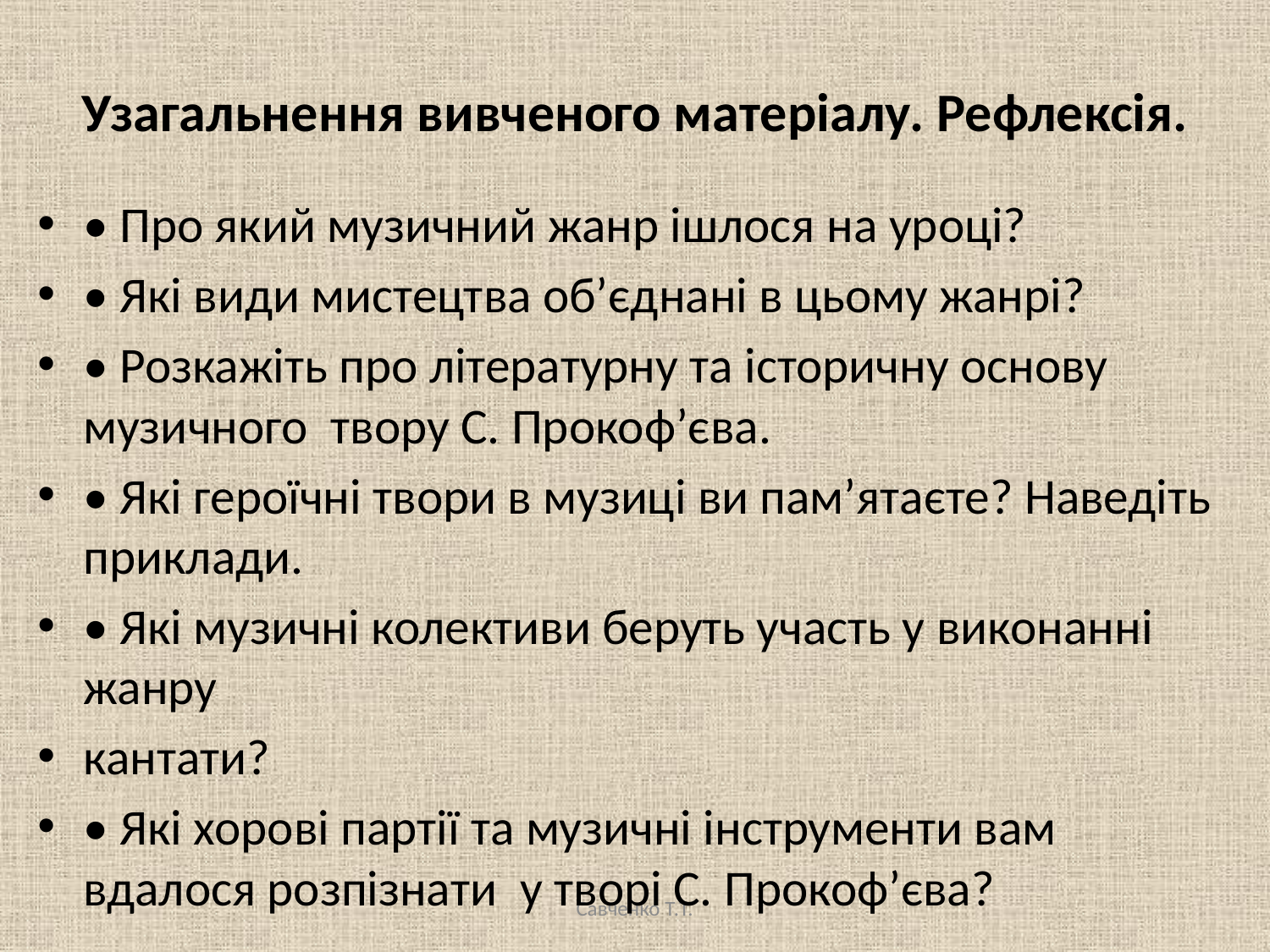

# Узагальнення вивченого матеріалу. Рефлексія.
• Про який музичний жанр ішлося на уроці?
• Які види мистецтва об’єднані в цьому жанрі?
• Розкажіть про літературну та історичну основу музичного  твору С. Прокоф’єва.
• Які героїчні твори в музиці ви пам’ятаєте? Наведіть приклади.
• Які музичні колективи беруть участь у виконанні жанру
кантати?
• Які хорові партії та музичні інструменти вам вдалося розпізнати  у творі С. Прокоф’єва?
Савченко Т.Т.